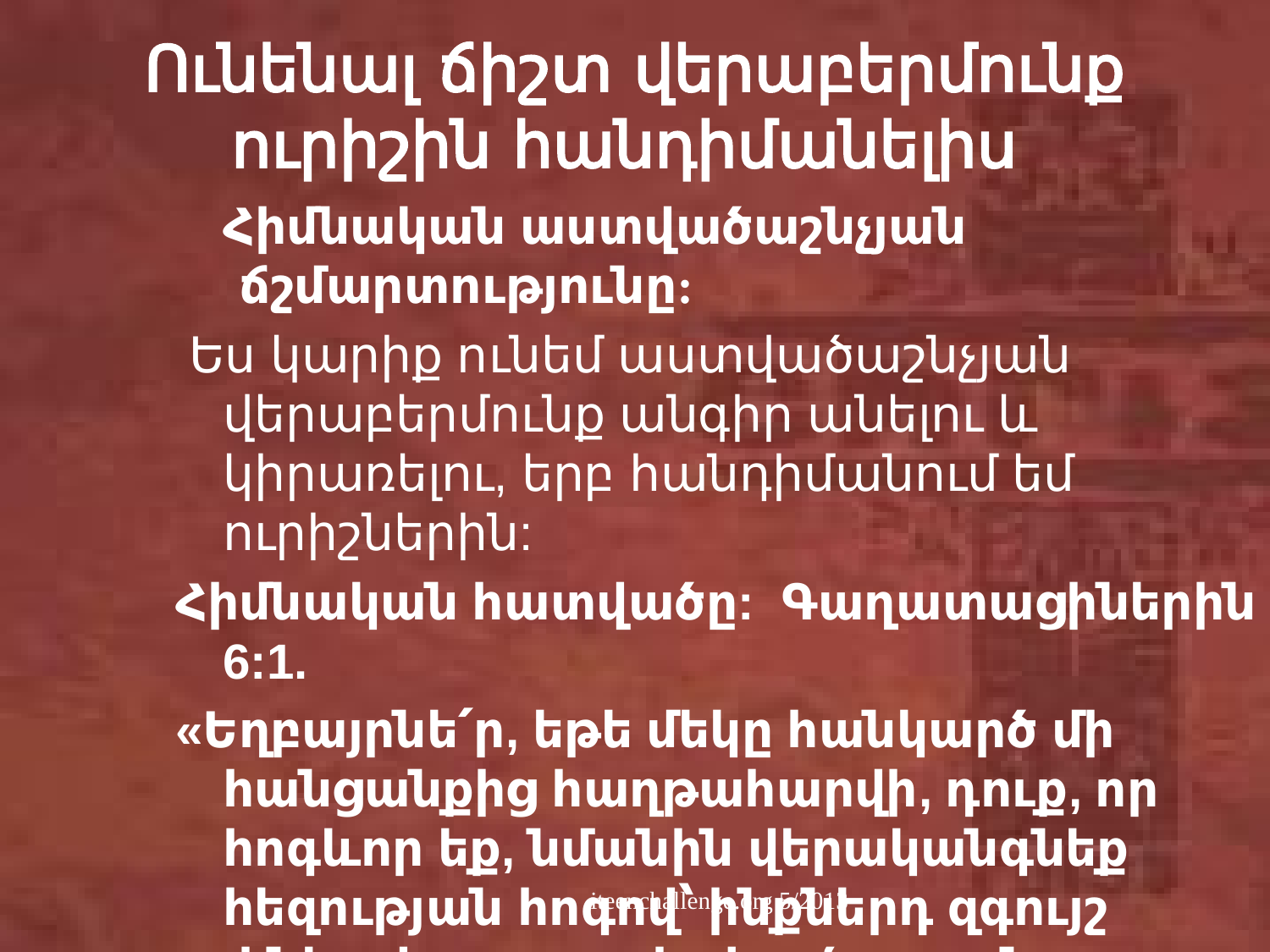

# Ունենալ ճիշտ վերաբերմունք ուրիշին հանդիմանելիս
Հիմնական աստվածաշնչյան
ճշմարտությունը:
 Ես կարիք ունեմ աստվածաշնչյան վերաբերմունք անգիր անելու և կիրառելու, երբ հանդիմանում եմ ուրիշներին:
Հիմնական հատվածը:  Գաղատացիներին 6:1.
«Եղբայրնե՛ր, եթե մեկը հանկարծ մի հանցանքից հաղթահարվի, դուք, որ հոգևոր եք, նմանին վերականգնեք հեզության հոգով՝ ինքներդ զգույշ լինելով, որ դուք էլ փորձության չենթարկվեք»։

iteenchallenge.org 5/2013